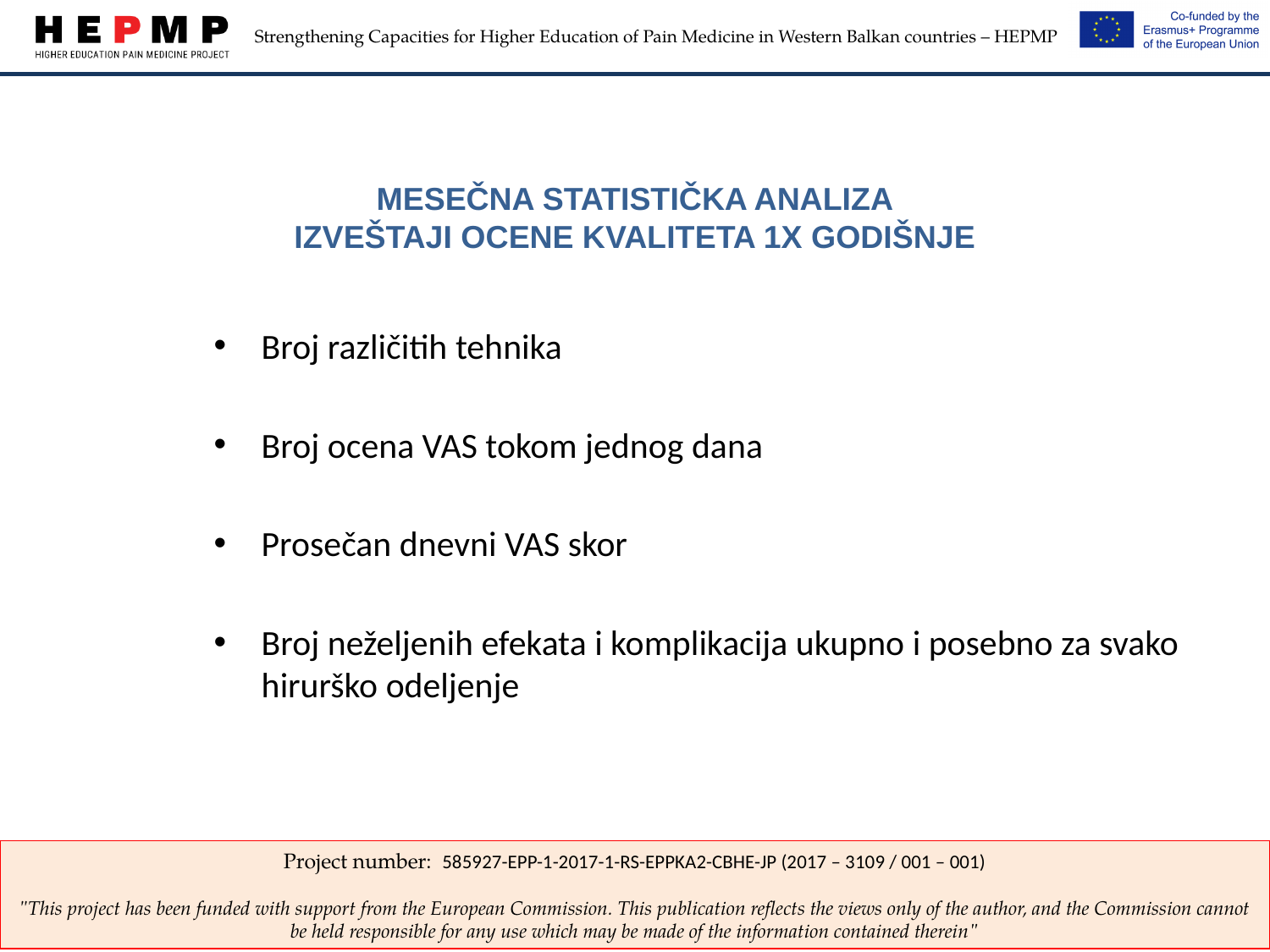

# MESEČNA STATISTIČKA ANALIZA IZVEŠTAJI OCENE KVALITETA 1X GODIŠNJE
Broj različitih tehnika

Broj ocena VAS tokom jednog dana

Prosečan dnevni VAS skor

Broj neželjenih efekata i komplikacija ukupno i posebno za svako hirurško odeljenje